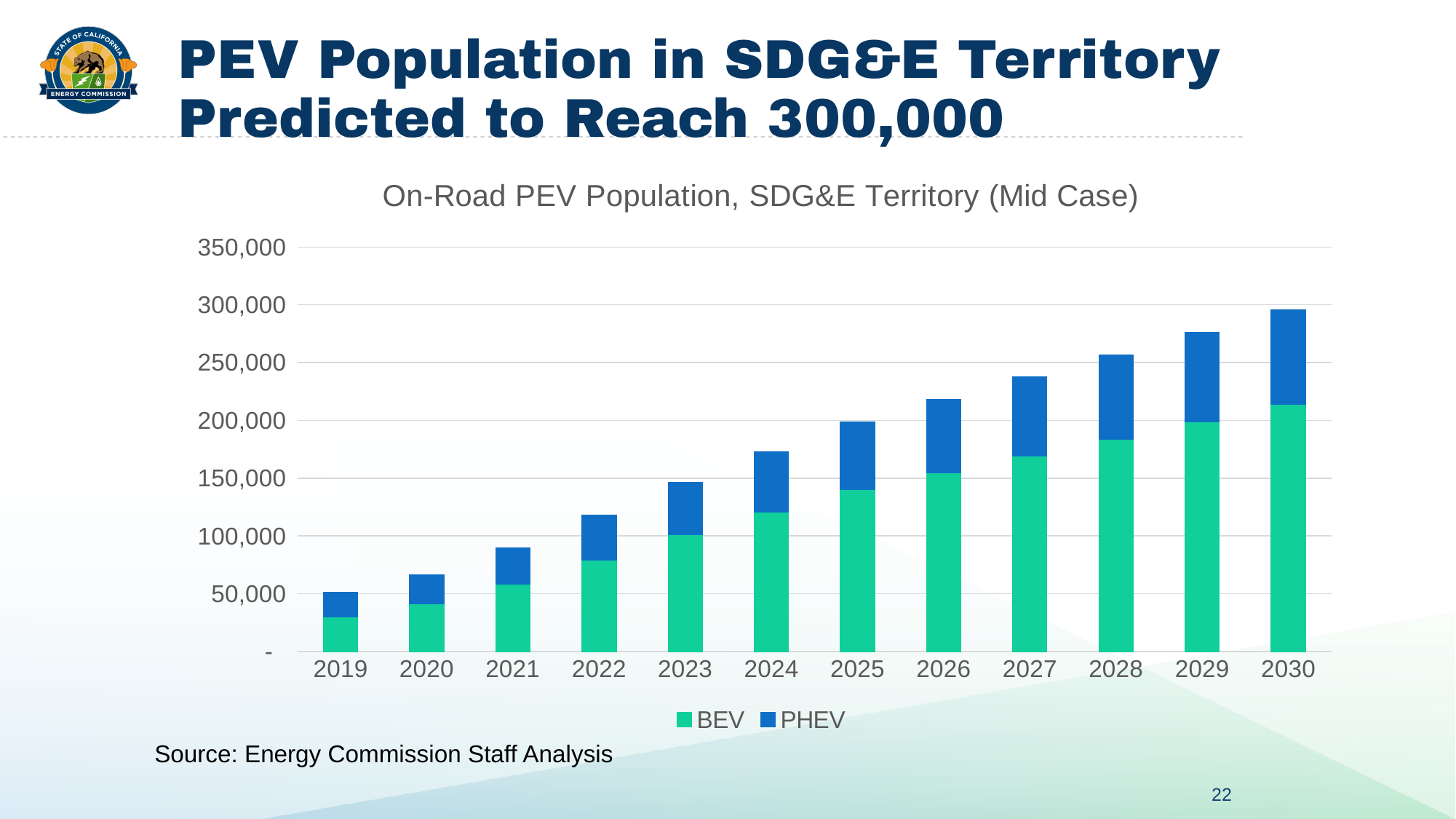

# PEV Population in SDG&E Territory Predicted to Reach 300,000

### Chart: On-Road PEV Population, SDG&E Territory (Mid Case)

| Category | BEV | PHEV |
|---|---|---|
| 2019 | 29896.187270850878 | 21704.45615393394 |
| 2020 | 41106.32867953384 | 25648.850237003266 |
| 2021 | 57992.088917303 | 31780.71047884554 |
| 2022 | 79214.43008019008 | 38750.98773157864 |
| 2023 | 100798.99275957598 | 45373.33079692375 |
| 2024 | 120561.90944122769 | 52246.758312234815 |
| 2025 | 139894.90110998653 | 58848.022782863365 |
| 2026 | 154642.95988412475 | 63733.48448384885 |
| 2027 | 169233.4525169862 | 68452.46571407835 |
| 2028 | 183888.0603967112 | 73040.34484460423 |
| 2029 | 198605.50350639978 | 77485.25505432884 |
| 2030 | 213939.67493940983 | 81821.92667308474 |
Source: Energy Commission Staff Analysis
22